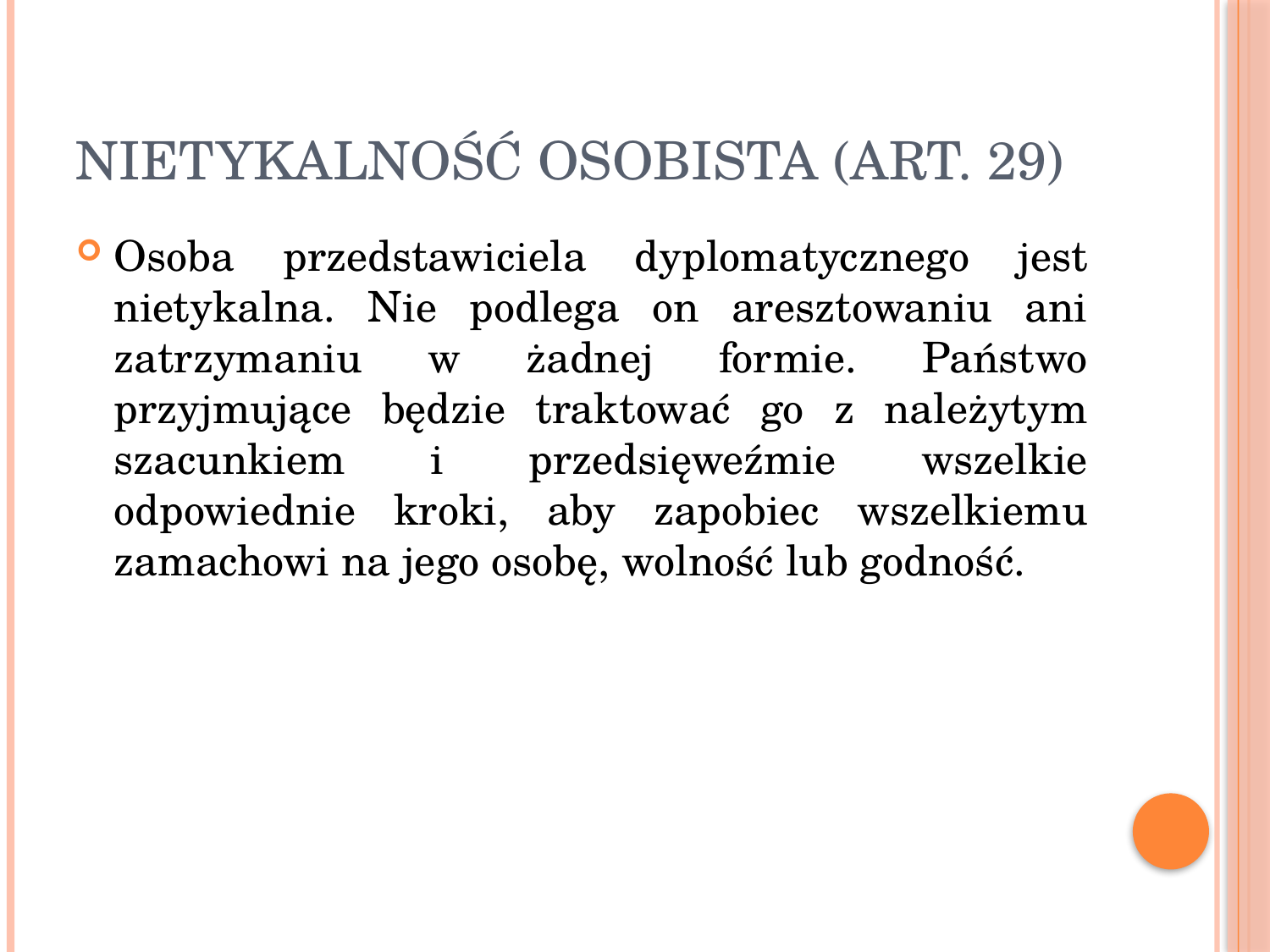

# Nietykalność osobista (art. 29)
Osoba przedstawiciela dyplomatycznego jest nietykalna. Nie podlega on aresztowaniu ani zatrzymaniu w żadnej formie. Państwo przyjmujące będzie traktować go z należytym szacunkiem i przedsięweźmie wszelkie odpowiednie kroki, aby zapobiec wszelkiemu zamachowi na jego osobę, wolność lub godność.